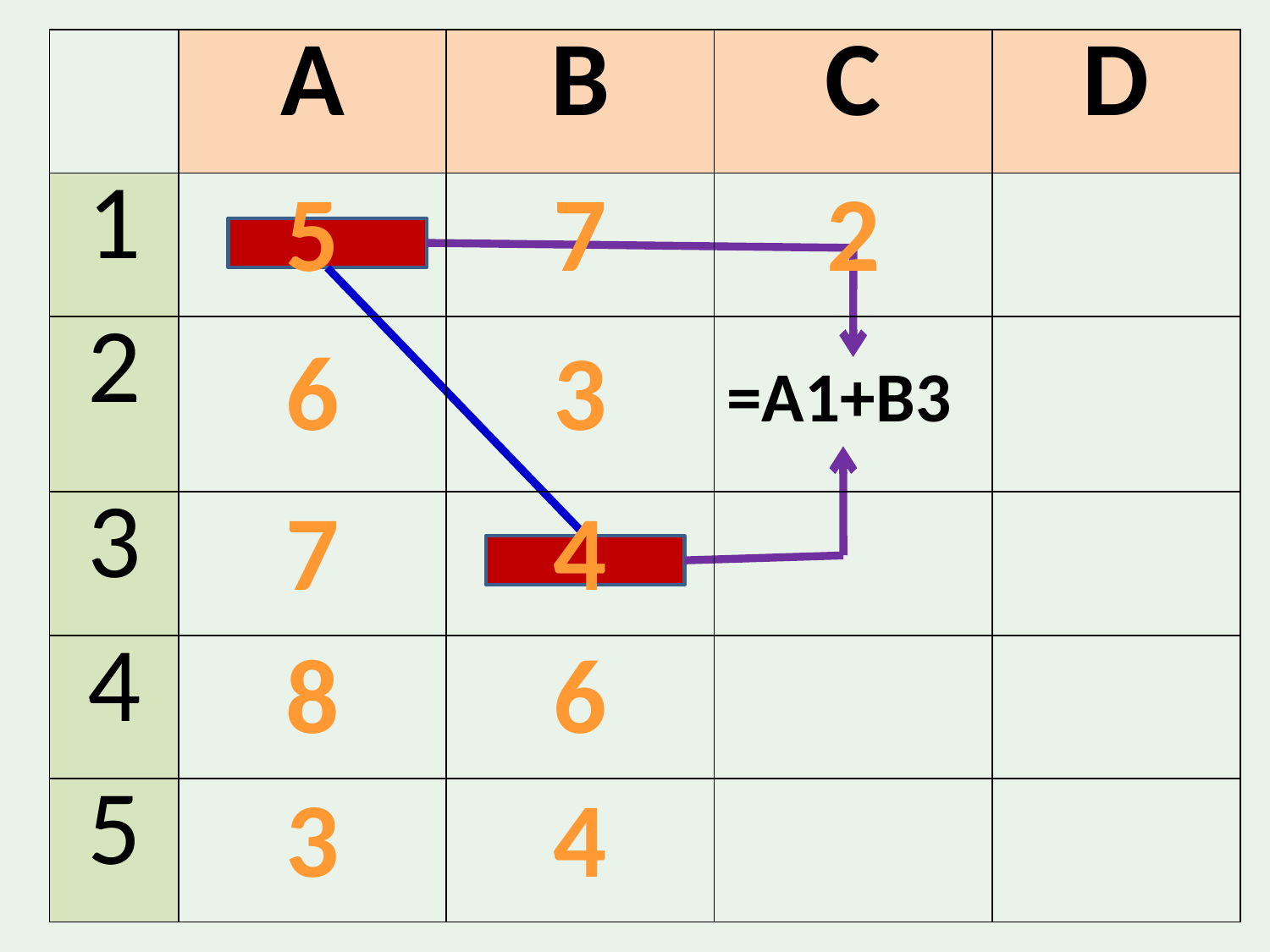

|  | A | B | C | D |
| --- | --- | --- | --- | --- |
| 1 | 5 | 7 | 2 |  |
| 2 | 6 | 3 | =A1+B3 |  |
| 3 | 7 | 4 |  |  |
| 4 | 8 | 6 |  |  |
| 5 | 3 | 4 |  |  |